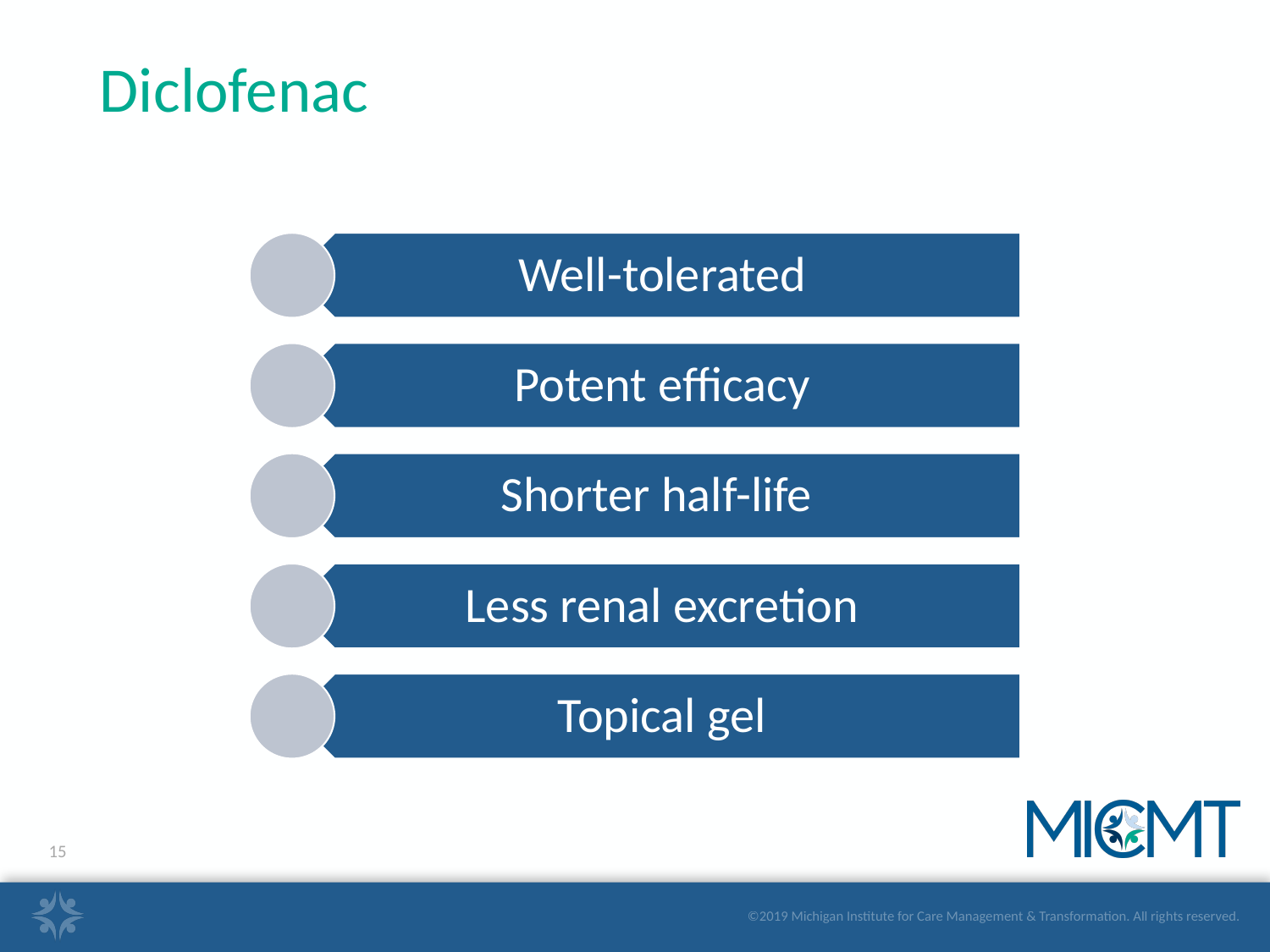

# Diclofenac
Well-tolerated
Potent efficacy
Shorter half-life
Less renal excretion
Topical gel